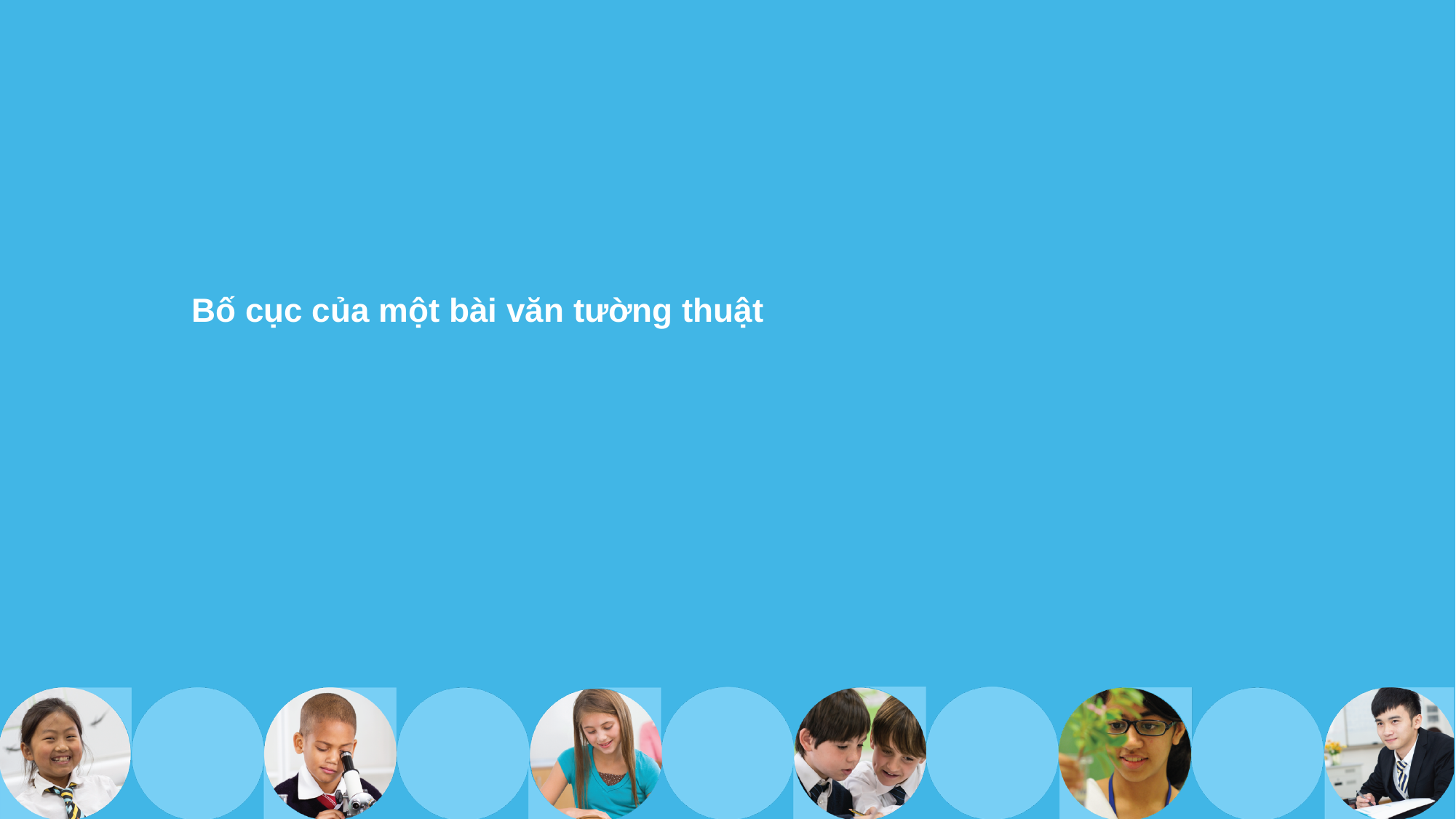

# Bố cục của một bài văn tường thuật